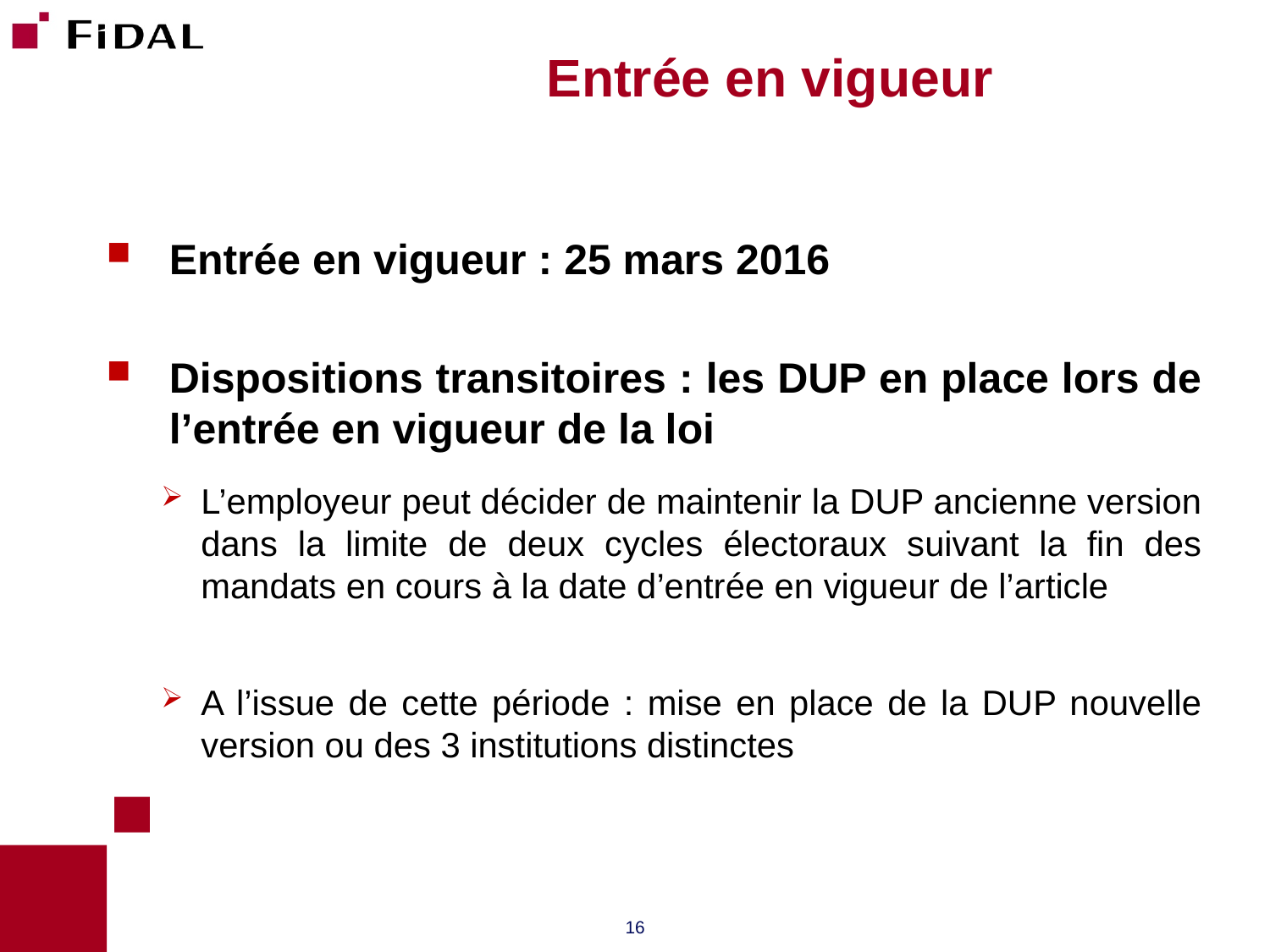

# Entrée en vigueur

Entrée en vigueur : 25 mars 2016

Dispositions transitoires : les DUP en place lors de l’entrée en vigueur de la loi

L’employeur peut décider de maintenir la DUP ancienne version dans la limite de deux cycles électoraux suivant la fin des mandats en cours à la date d’entrée en vigueur de l’article

A l’issue de cette période : mise en place de la DUP nouvelle version ou des 3 institutions distinctes